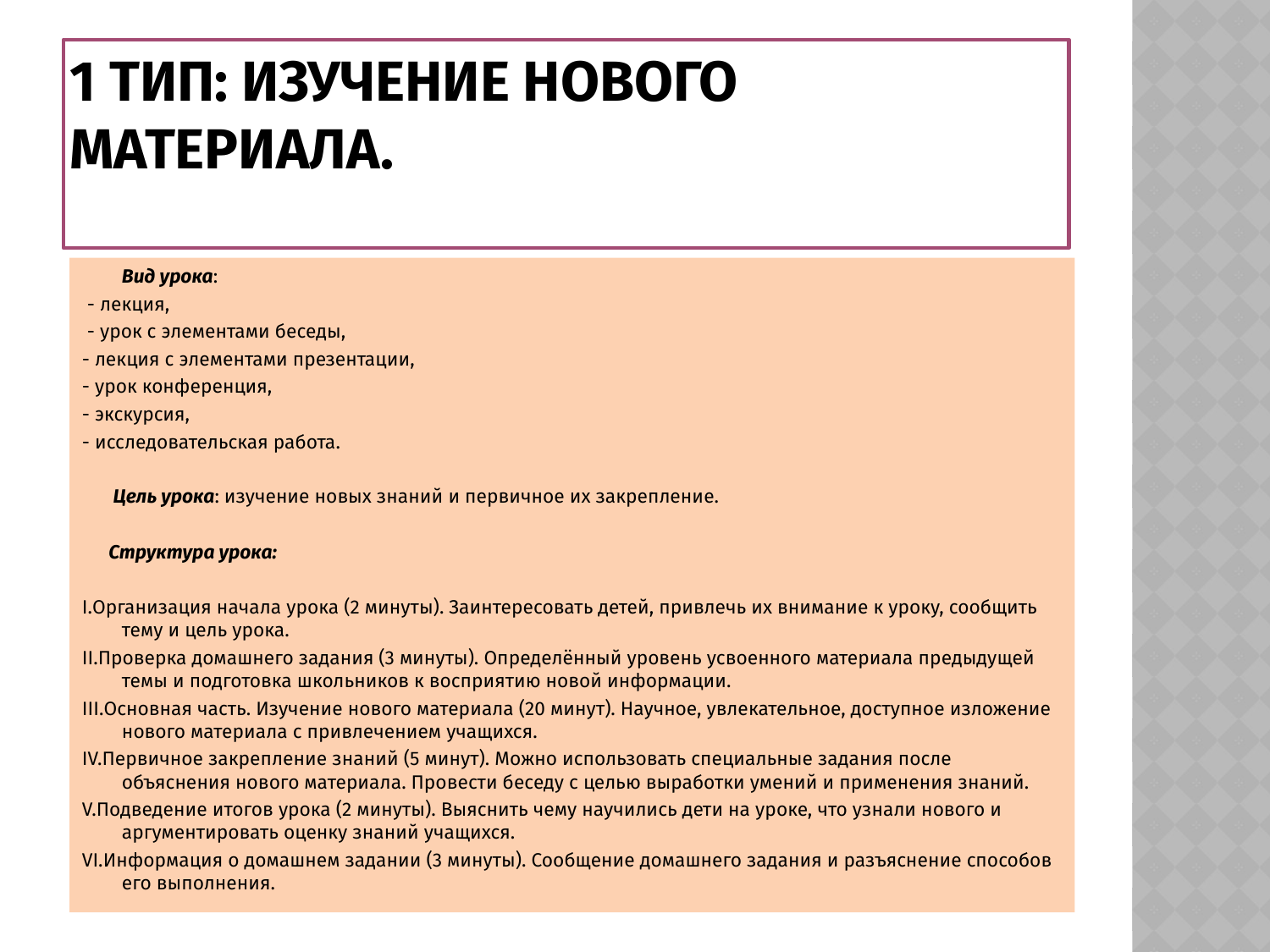

# 1 тип: Изучение нового материала.
        Вид урока:
 - лекция,
 - урок с элементами беседы,
- лекция с элементами презентации,
- урок конференция,
- экскурсия,
- исследовательская работа.

       Цель урока: изучение новых знаний и первичное их закрепление.

      Структура урока:

I.Организация начала урока (2 минуты). Заинтересовать детей, привлечь их внимание к уроку, сообщить тему и цель урока.
II.Проверка домашнего задания (3 минуты). Определённый уровень усвоенного материала предыдущей темы и подготовка школьников к восприятию новой информации.
III.Основная часть. Изучение нового материала (20 минут). Научное, увлекательное, доступное изложение нового материала с привлечением учащихся.
IV.Первичное закрепление знаний (5 минут). Можно использовать специальные задания после объяснения нового материала. Провести беседу с целью выработки умений и применения знаний.
V.Подведение итогов урока (2 минуты). Выяснить чему научились дети на уроке, что узнали нового и аргументировать оценку знаний учащихся.
VI.Информация о домашнем задании (3 минуты). Сообщение домашнего задания и разъяснение способов его выполнения.